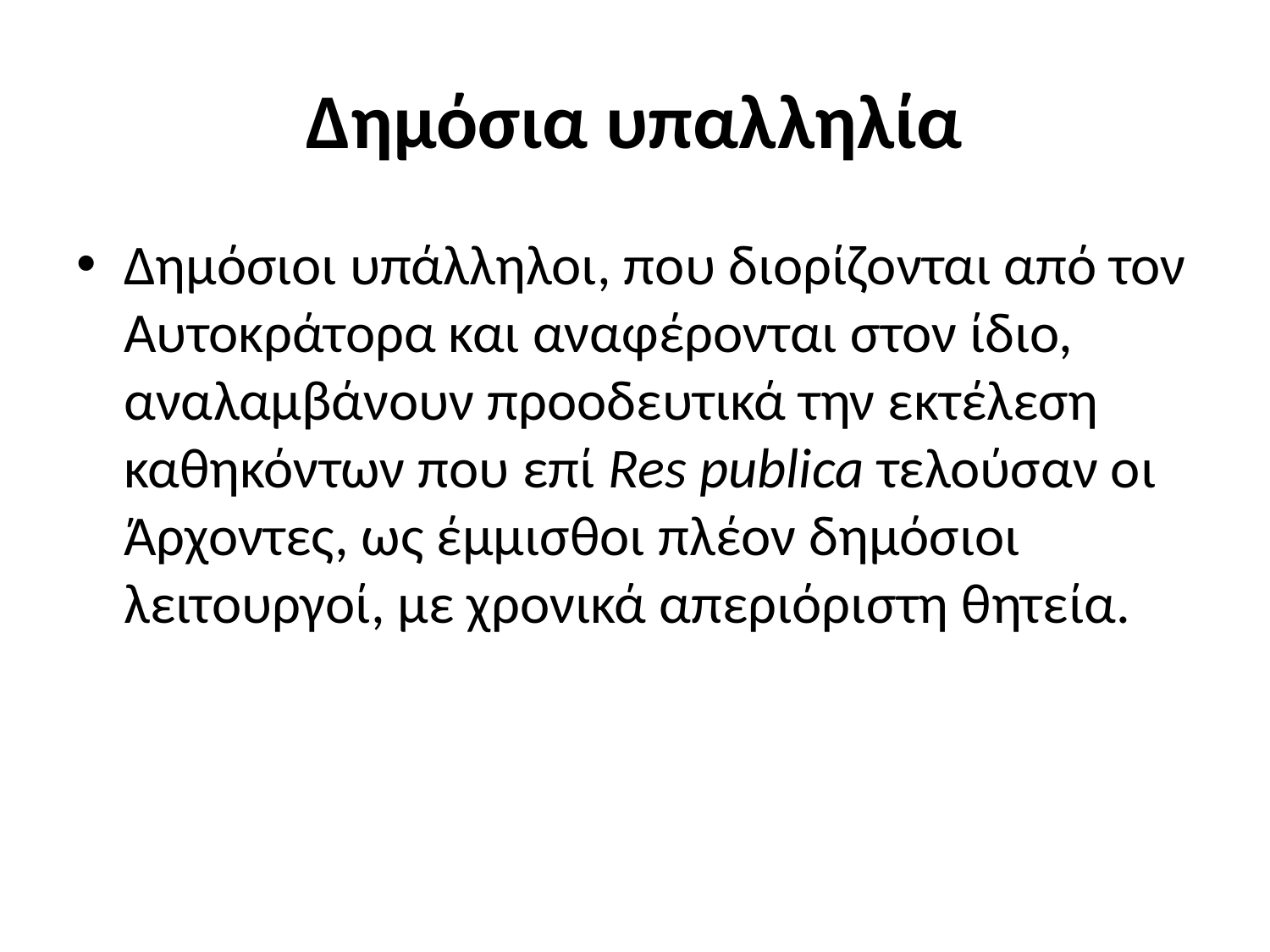

# Δημόσια υπαλληλία
Δημόσιοι υπάλληλοι, που διορίζονται από τον Αυτοκράτορα και αναφέρονται στον ίδιο, αναλαμβάνουν προοδευτικά την εκτέλεση καθηκόντων που επί Res publica τελούσαν οι Άρχοντες, ως έμμισθοι πλέον δημόσιοι λειτουργοί, με χρονικά απεριόριστη θητεία.